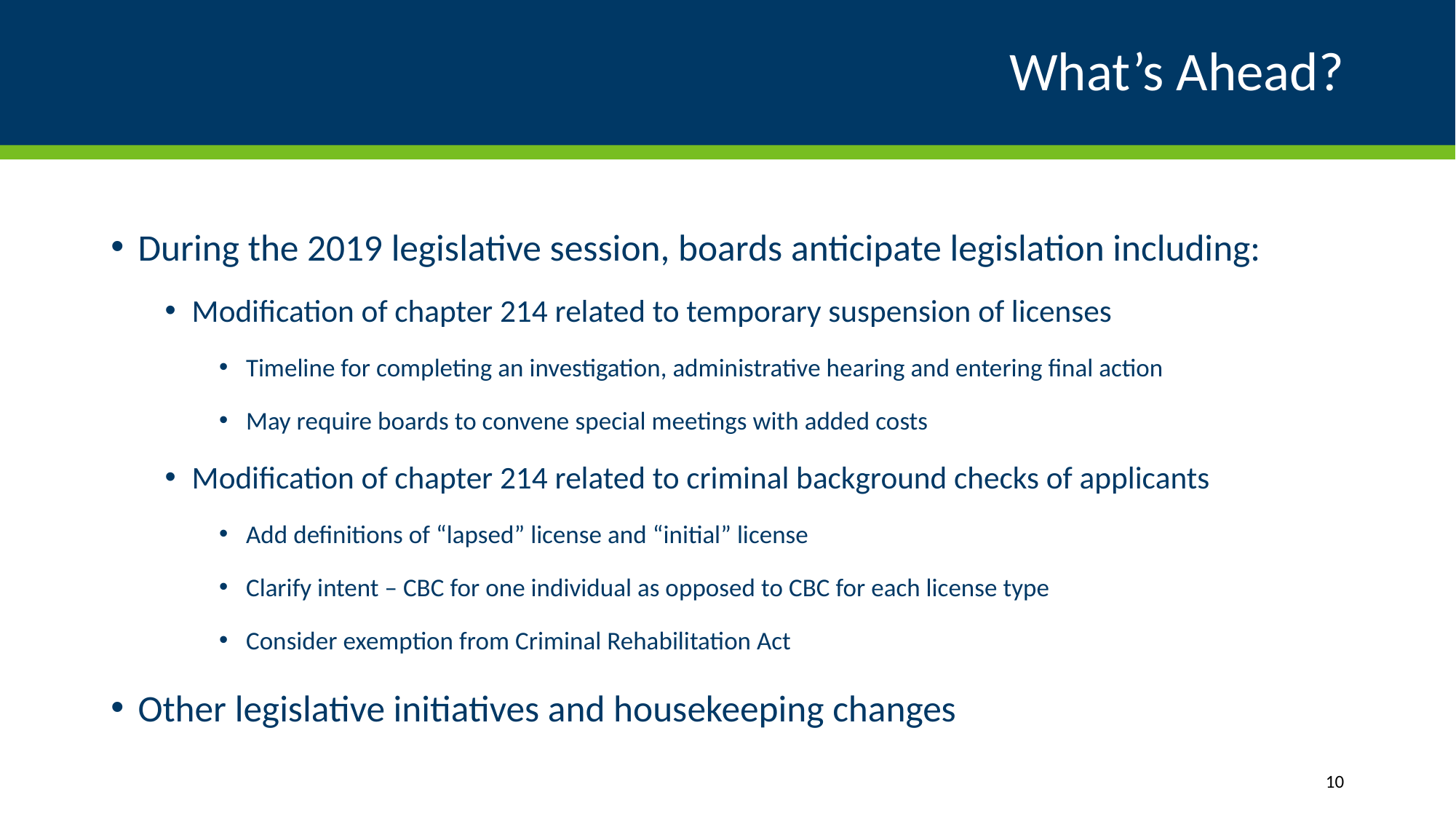

# What’s Ahead?
During the 2019 legislative session, boards anticipate legislation including:
Modification of chapter 214 related to temporary suspension of licenses
Timeline for completing an investigation, administrative hearing and entering final action
May require boards to convene special meetings with added costs
Modification of chapter 214 related to criminal background checks of applicants
Add definitions of “lapsed” license and “initial” license
Clarify intent – CBC for one individual as opposed to CBC for each license type
Consider exemption from Criminal Rehabilitation Act
Other legislative initiatives and housekeeping changes
10